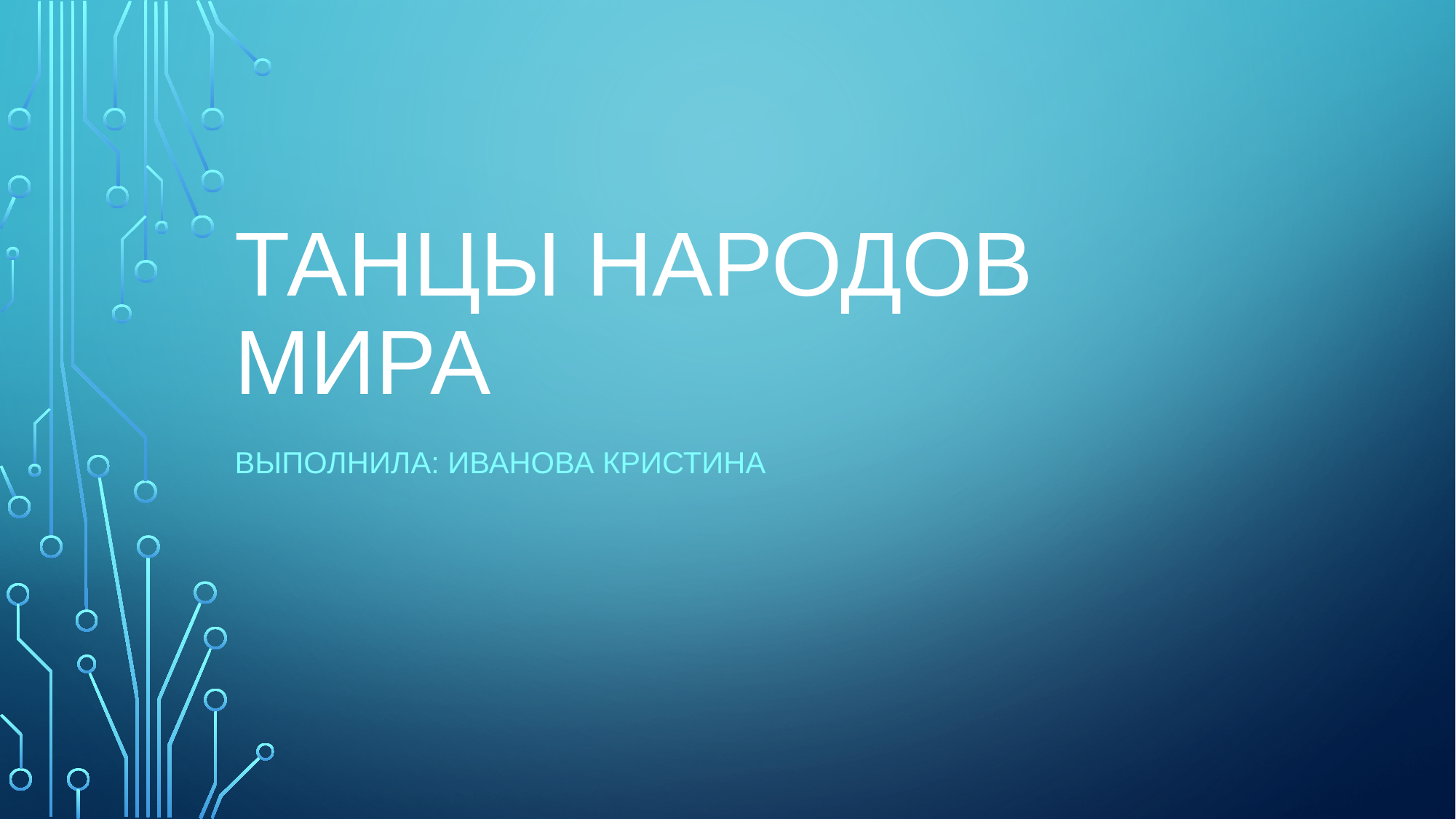

# Танцы народов мира
Выполнила: Иванова Кристина